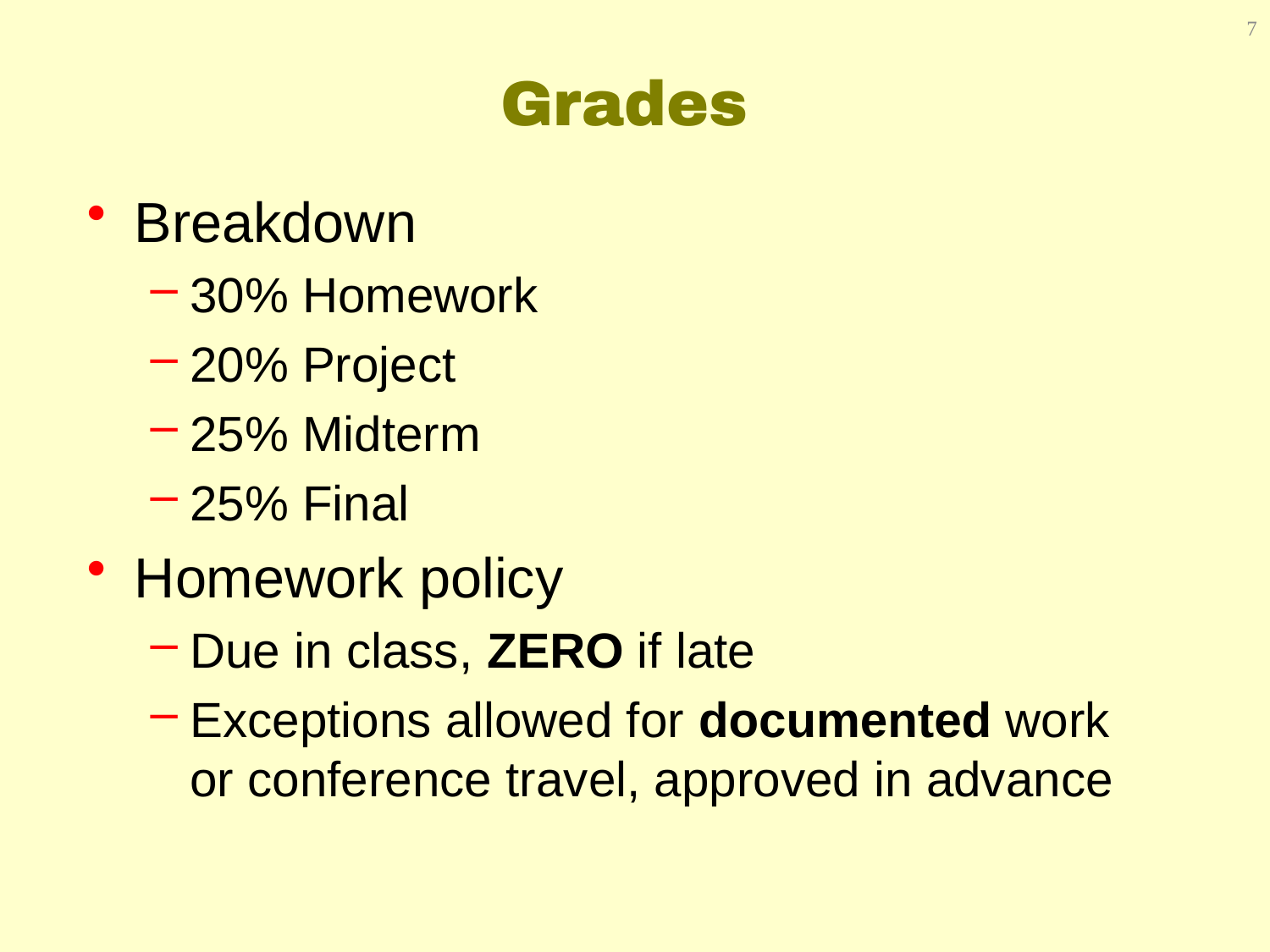

7
# Grades
Breakdown
30% Homework
20% Project
25% Midterm
25% Final
Homework policy
Due in class, ZERO if late
Exceptions allowed for documented work or conference travel, approved in advance